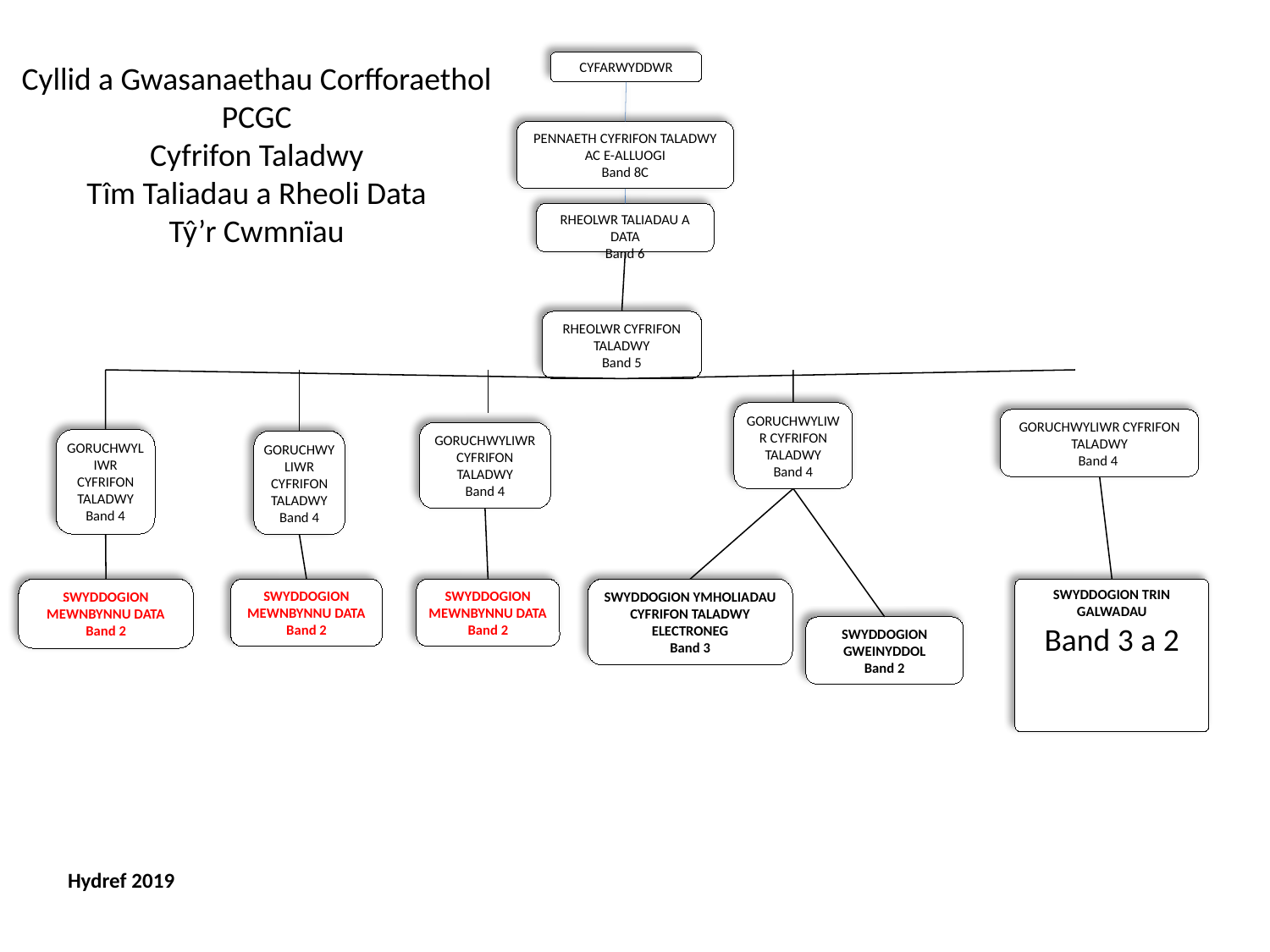

Cyllid a Gwasanaethau Corfforaethol PCGC
Cyfrifon Taladwy
Tîm Taliadau a Rheoli Data
Tŷ’r Cwmnïau
CYFARWYDDWR
PENNAETH CYFRIFON TALADWY AC E-ALLUOGI
Band 8C
RHEOLWR TALIADAU A DATA
Band 6
RHEOLWR CYFRIFON TALADWY
Band 5
GORUCHWYLIWR CYFRIFON TALADWY
Band 4
GORUCHWYLIWR CYFRIFON TALADWY
Band 4
GORUCHWYLIWR CYFRIFON TALADWY
Band 4
GORUCHWYLIWR CYFRIFON TALADWY
Band 4
GORUCHWYLIWR CYFRIFON TALADWY
Band 4
SWYDDOGION MEWNBYNNU DATA
Band 2
SWYDDOGION MEWNBYNNU DATA
Band 2
SWYDDOGION MEWNBYNNU DATA
Band 2
SWYDDOGION YMHOLIADAU CYFRIFON TALADWY ELECTRONEG
Band 3
SWYDDOGION TRIN GALWADAU
Band 3 a 2

SWYDDOGION GWEINYDDOL
Band 2
Hydref 2019